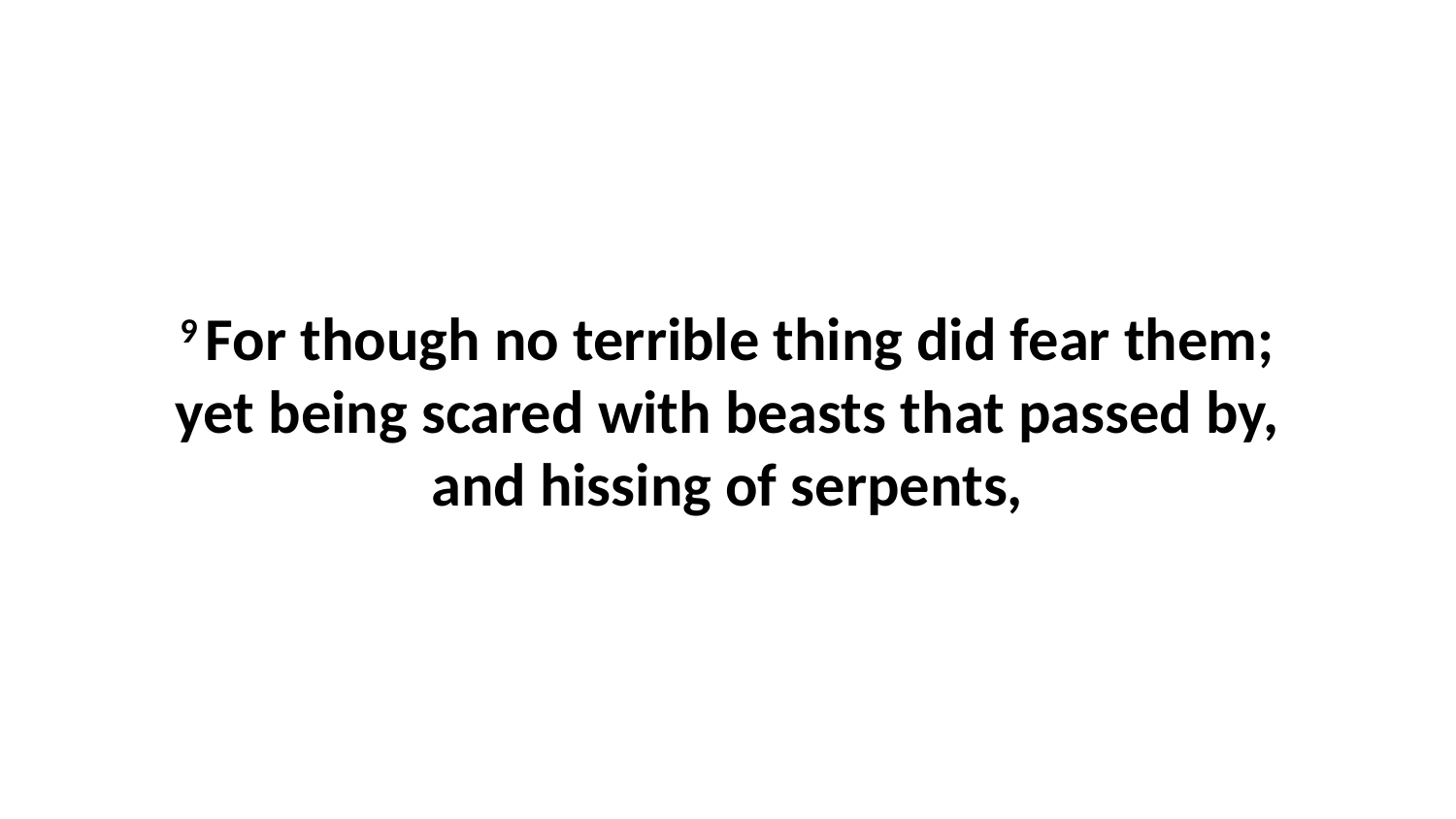

9 For though no terrible thing did fear them; yet being scared with beasts that passed by, and hissing of serpents,